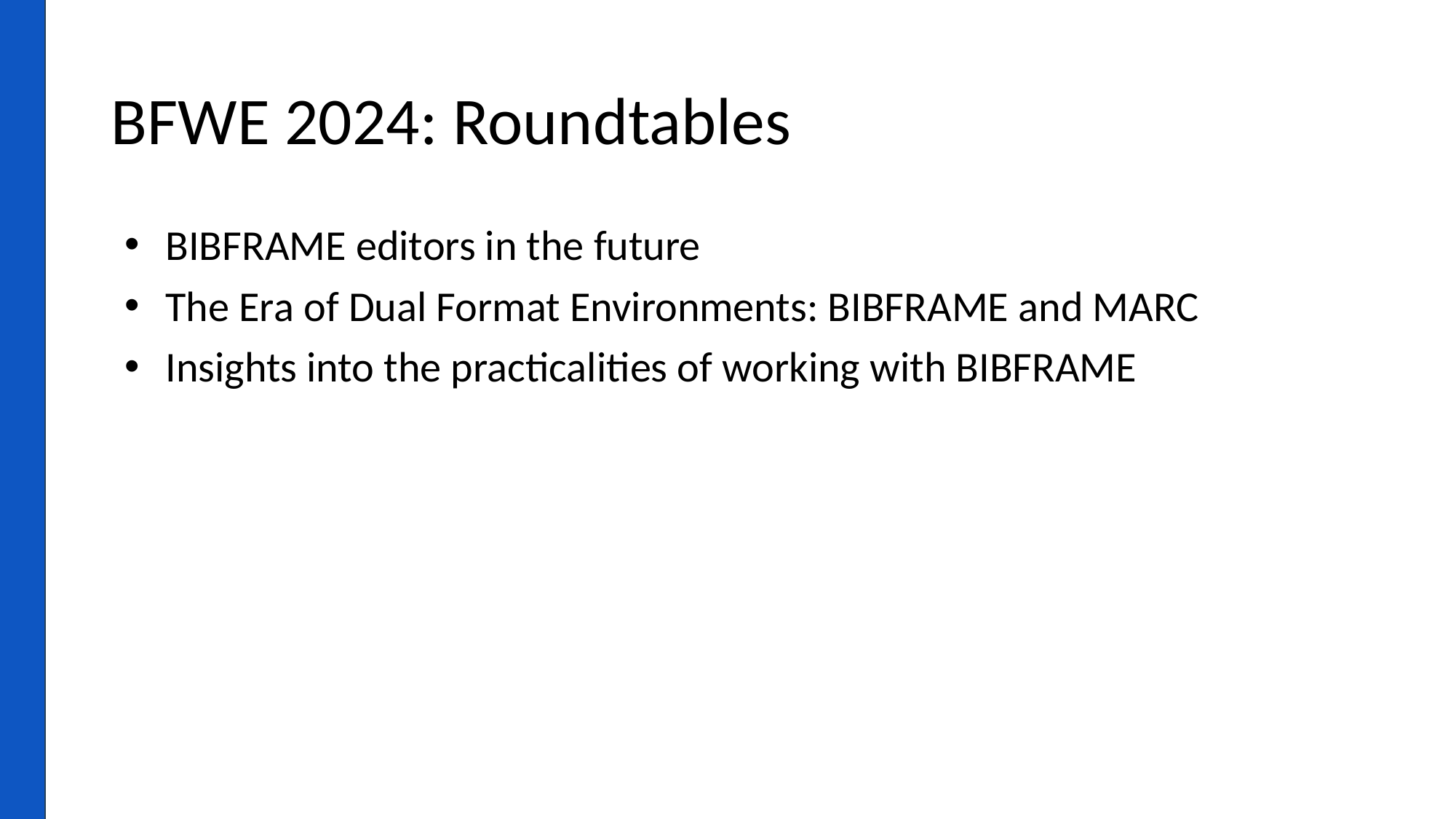

# BFWE 2024: Roundtables
BIBFRAME editors in the future
The Era of Dual Format Environments: BIBFRAME and MARC
Insights into the practicalities of working with BIBFRAME